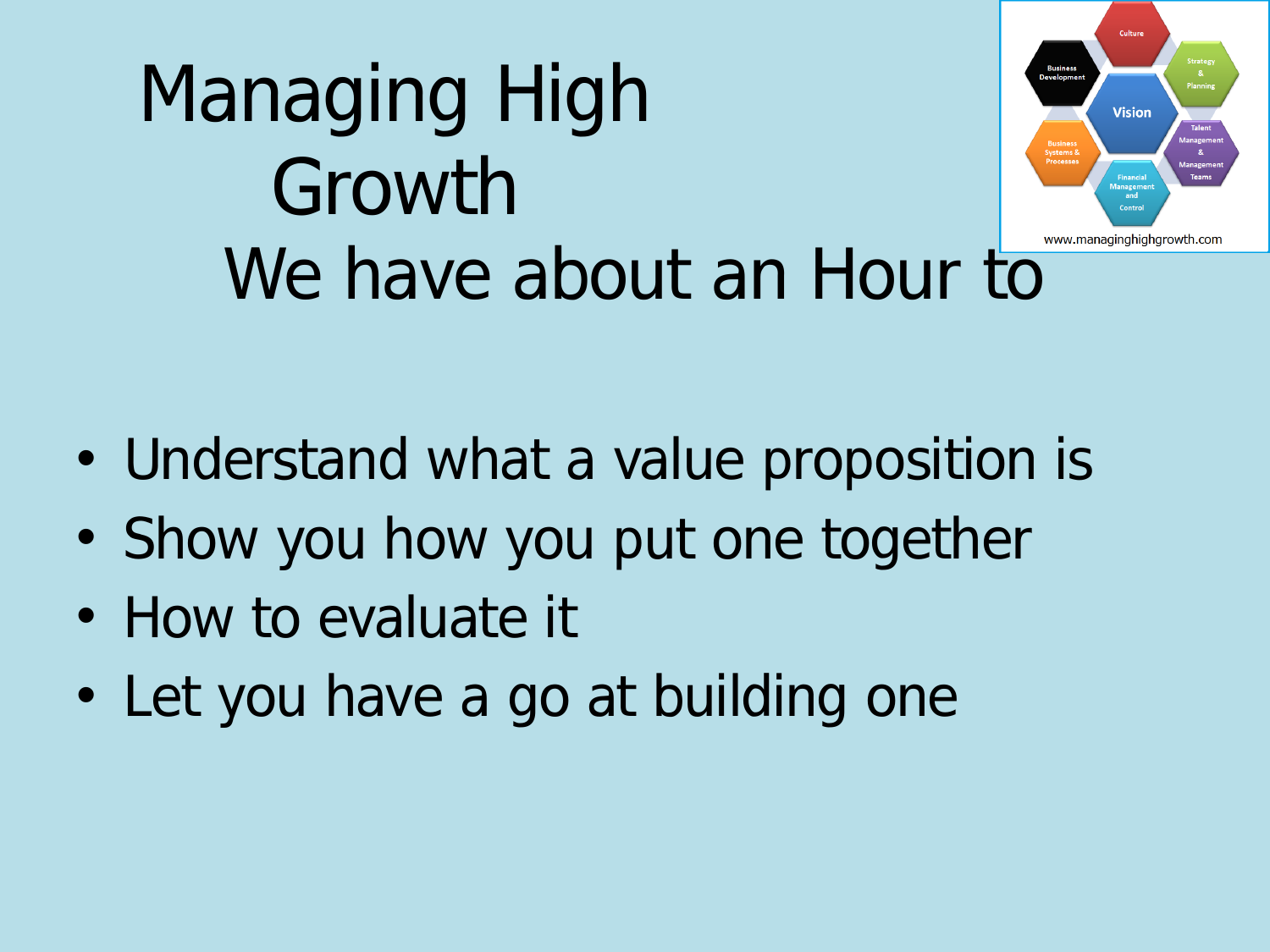

Managing High Growth
We have about an Hour to

Understand what a value proposition is
Show you how you put one together
How to evaluate it
Let you have a go at building one